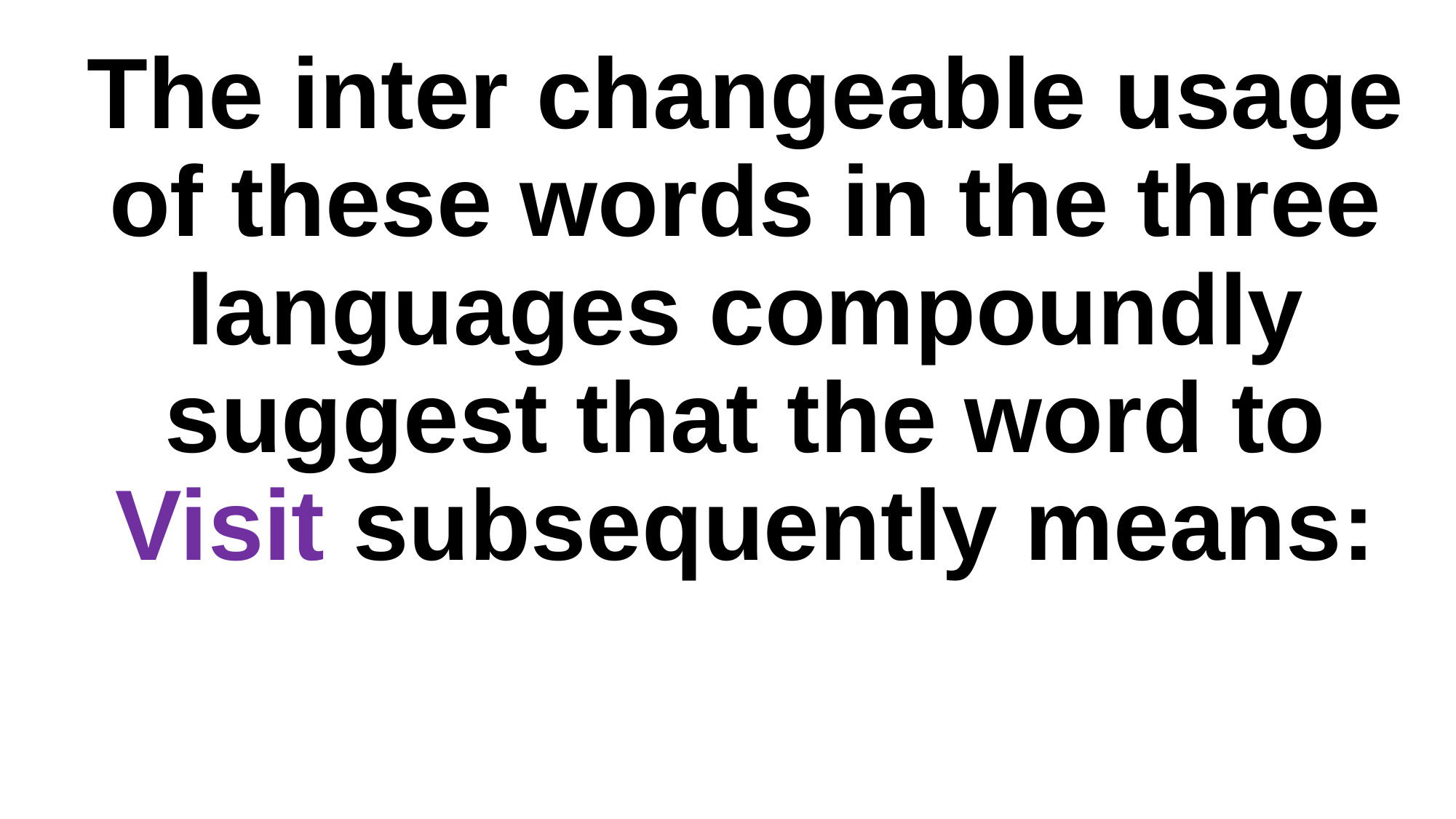

The inter changeable usage of these words in the three languages compoundly suggest that the word to Visit subsequently means: